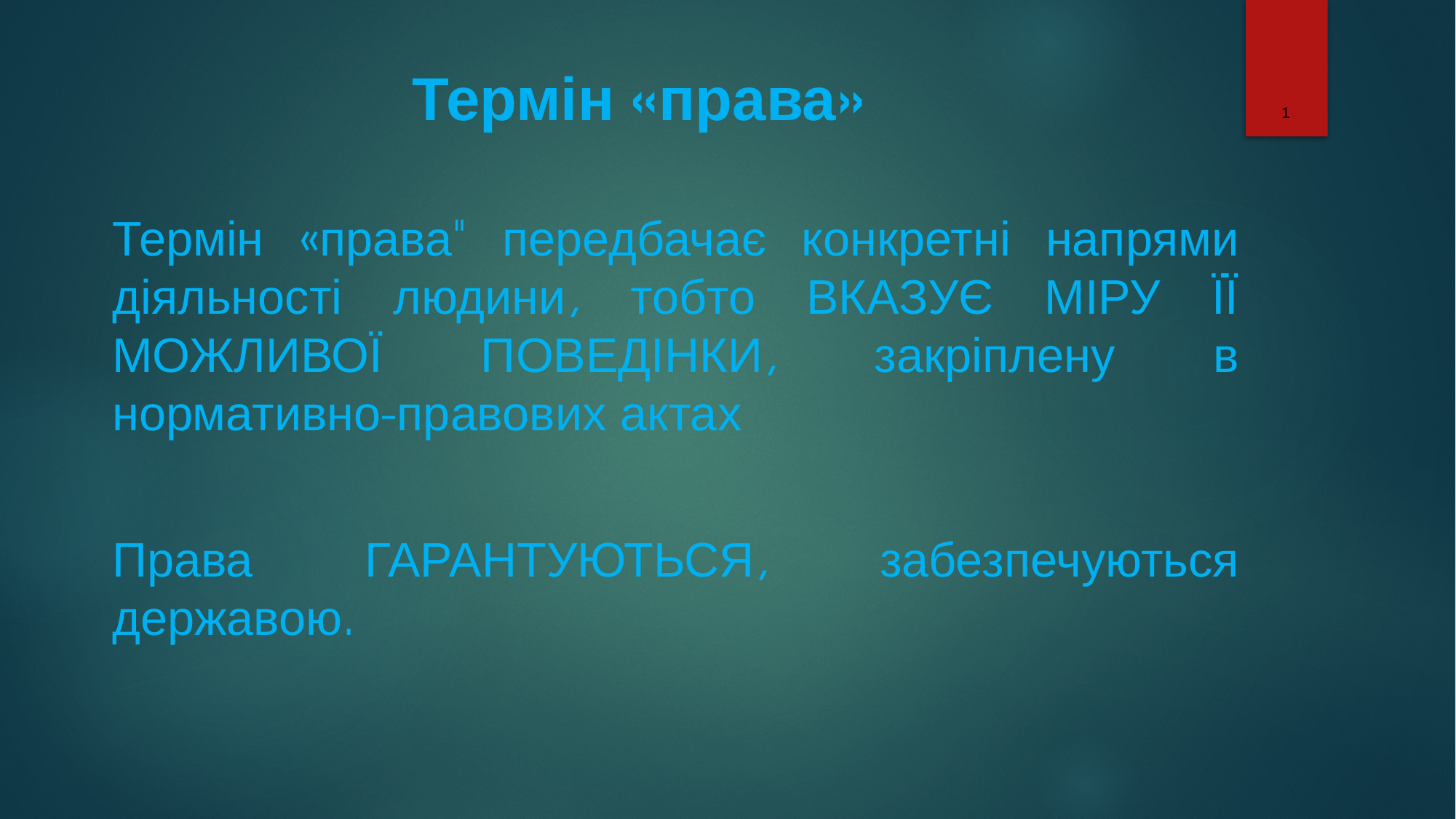

1
# Термін «права»
Термін «права" передбачає конкретні напрями діяльності людини, тобто ВКАЗУЄ МІРУ ЇЇ МОЖЛИВОЇ ПОВЕДІНКИ, закріплену в нормативно-правових актах

Права ГАРАНТУЮТЬСЯ, забезпечуються державою.